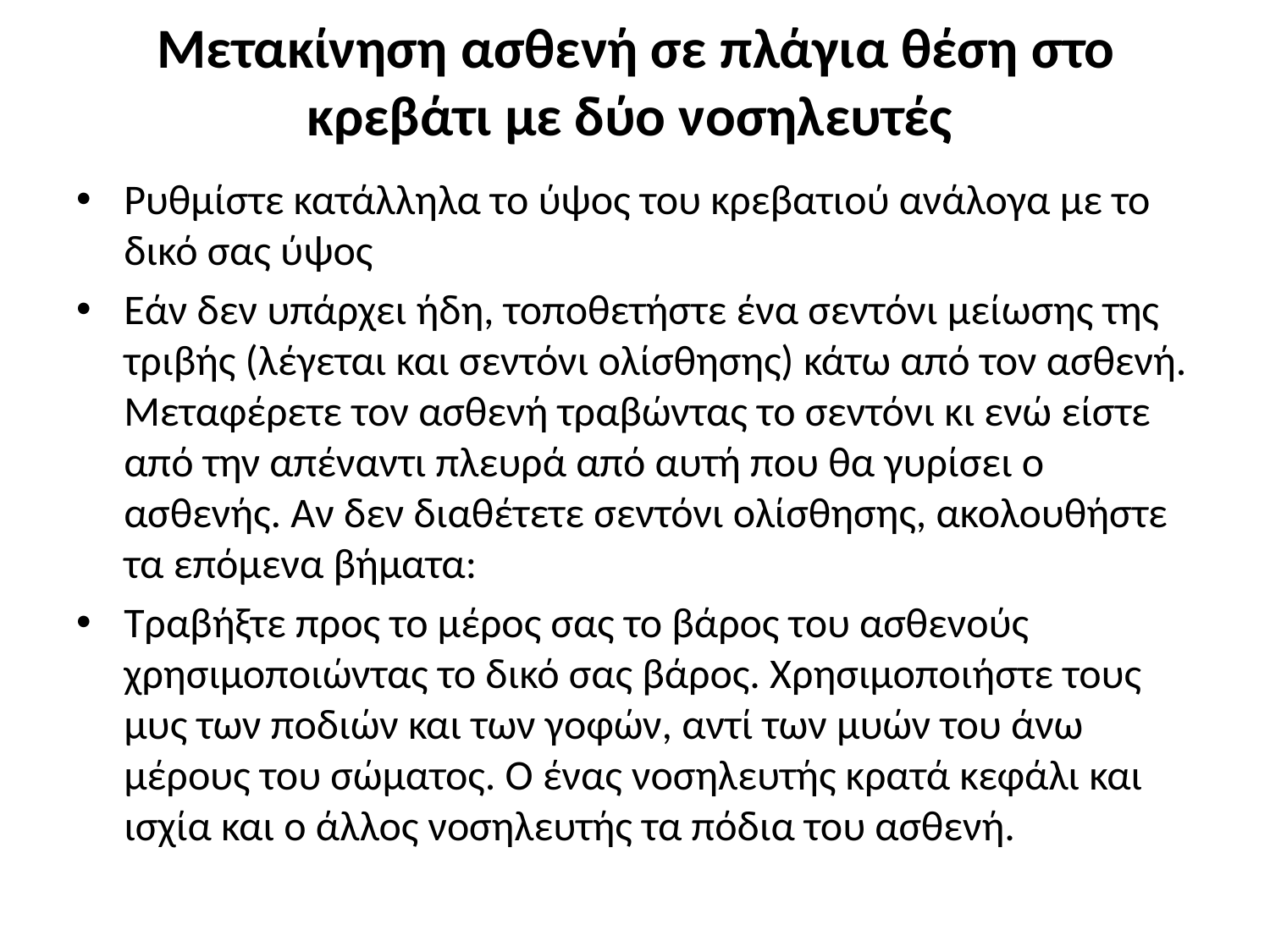

# Μετακίνηση ασθενή σε πλάγια θέση στο κρεβάτι με δύο νοσηλευτές
Ρυθμίστε κατάλληλα το ύψος του κρεβατιού ανάλογα με το δικό σας ύψος
Εάν δεν υπάρχει ήδη, τοποθετήστε ένα σεντόνι μείωσης της τριβής (λέγεται και σεντόνι ολίσθησης) κάτω από τον ασθενή. Μεταφέρετε τον ασθενή τραβώντας το σεντόνι κι ενώ είστε από την απέναντι πλευρά από αυτή που θα γυρίσει ο ασθενής. Αν δεν διαθέτετε σεντόνι ολίσθησης, ακολουθήστε τα επόμενα βήματα:
Τραβήξτε προς το μέρος σας το βάρος του ασθενούς χρησιμοποιώντας το δικό σας βάρος. Χρησιμοποιήστε τους μυς των ποδιών και των γοφών, αντί των μυών του άνω μέρους του σώματος. Ο ένας νοσηλευτής κρατά κεφάλι και ισχία και ο άλλος νοσηλευτής τα πόδια του ασθενή.